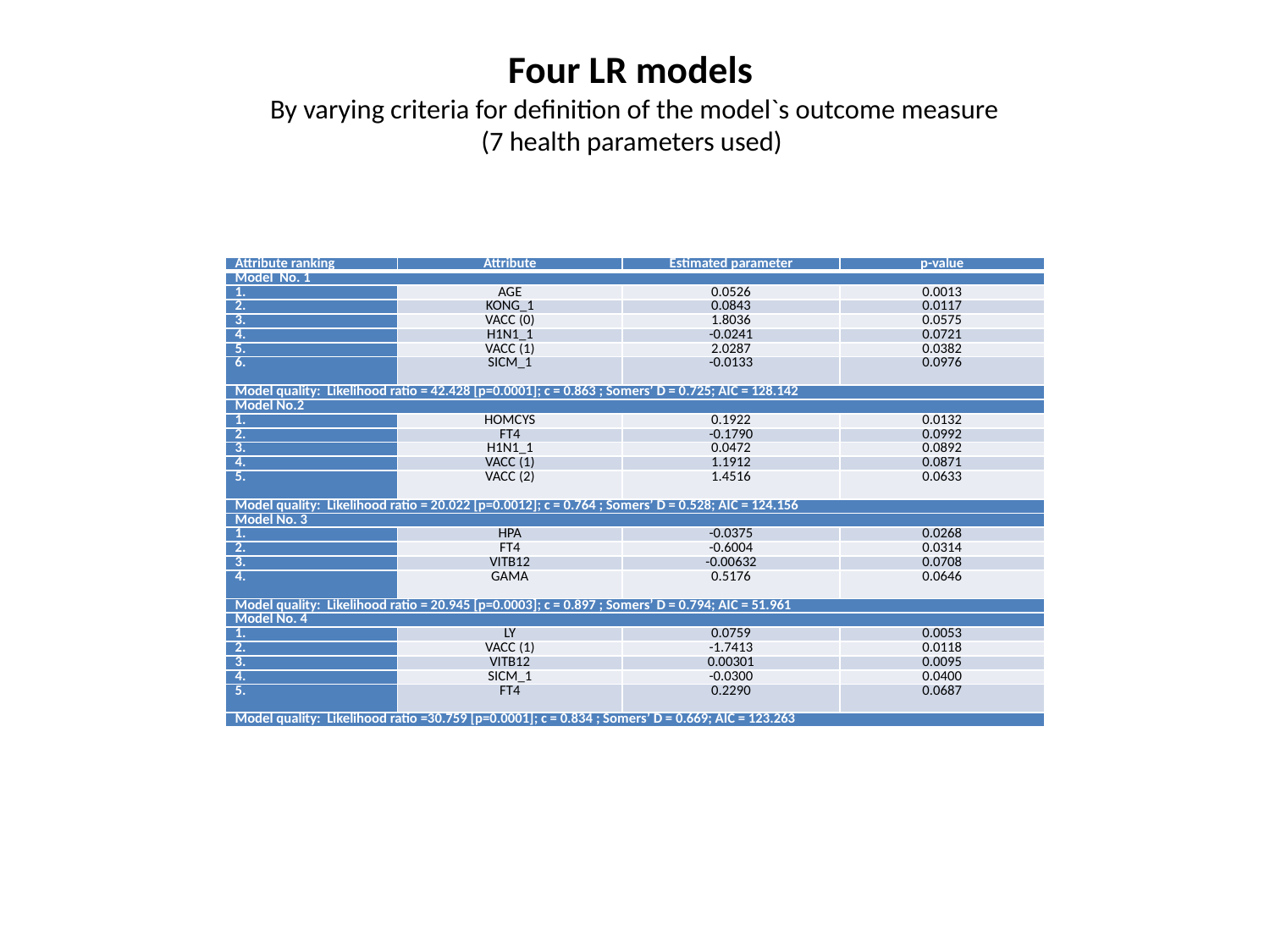

# Four LR models By varying criteria for definition of the model`s outcome measure (7 health parameters used)

| Attribute ranking | Attribute | Estimated parameter | p-value |
| --- | --- | --- | --- |
| Model No. 1 |  |  |  |
| 1. | AGE | 0.0526 | 0.0013 |
| 2. | KONG\_1 | 0.0843 | 0.0117 |
| 3. | VACC (0) | 1.8036 | 0.0575 |
| 4. | H1N1\_1 | -0.0241 | 0.0721 |
| 5. | VACC (1) | 2.0287 | 0.0382 |
| 6. | SICM\_1 | -0.0133 | 0.0976 |
| Model quality: Likelihood ratio = 42.428 [p=0.0001]; c = 0.863 ; Somers’ D = 0.725; AIC = 128.142 |  |  |  |
| Model No.2 |  |  |  |
| 1. | HOMCYS | 0.1922 | 0.0132 |
| 2. | FT4 | -0.1790 | 0.0992 |
| 3. | H1N1\_1 | 0.0472 | 0.0892 |
| 4. | VACC (1) | 1.1912 | 0.0871 |
| 5. | VACC (2) | 1.4516 | 0.0633 |
| Model quality: Likelihood ratio = 20.022 [p=0.0012]; c = 0.764 ; Somers’ D = 0.528; AIC = 124.156 |  |  |  |
| Model No. 3 |  |  |  |
| 1. | HPA | -0.0375 | 0.0268 |
| 2. | FT4 | -0.6004 | 0.0314 |
| 3. | VITB12 | -0.00632 | 0.0708 |
| 4. | GAMA | 0.5176 | 0.0646 |
| Model quality: Likelihood ratio = 20.945 [p=0.0003]; c = 0.897 ; Somers’ D = 0.794; AIC = 51.961 |  |  |  |
| Model No. 4 |  |  |  |
| 1. | LY | 0.0759 | 0.0053 |
| 2. | VACC (1) | -1.7413 | 0.0118 |
| 3. | VITB12 | 0.00301 | 0.0095 |
| 4. | SICM\_1 | -0.0300 | 0.0400 |
| 5. | FT4 | 0.2290 | 0.0687 |
| Model quality: Likelihood ratio =30.759 [p=0.0001]; c = 0.834 ; Somers’ D = 0.669; AIC = 123.263 |  |  |  |